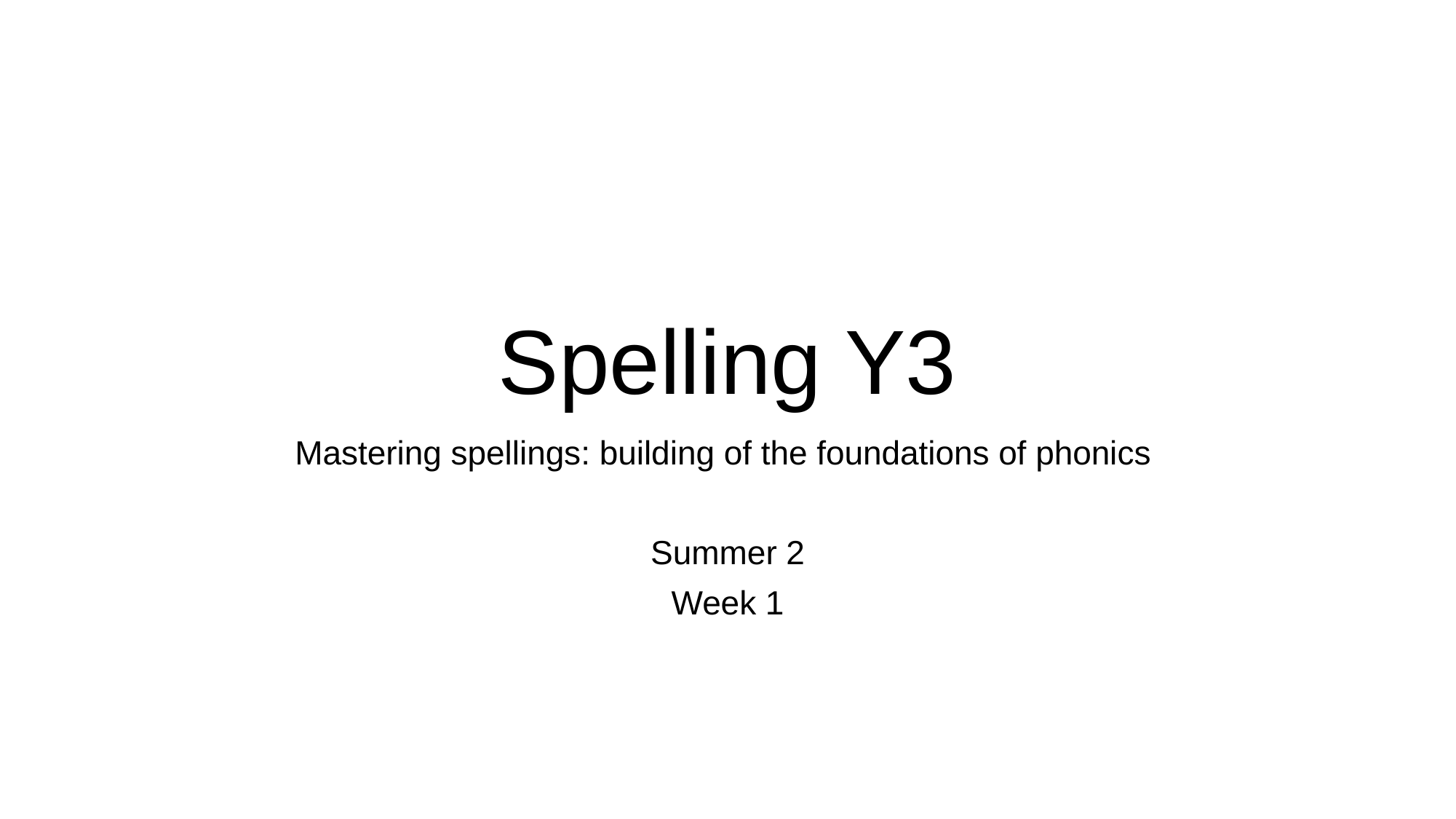

# Spelling Y3
Mastering spellings: building of the foundations of phonics

Summer 2
Week 1